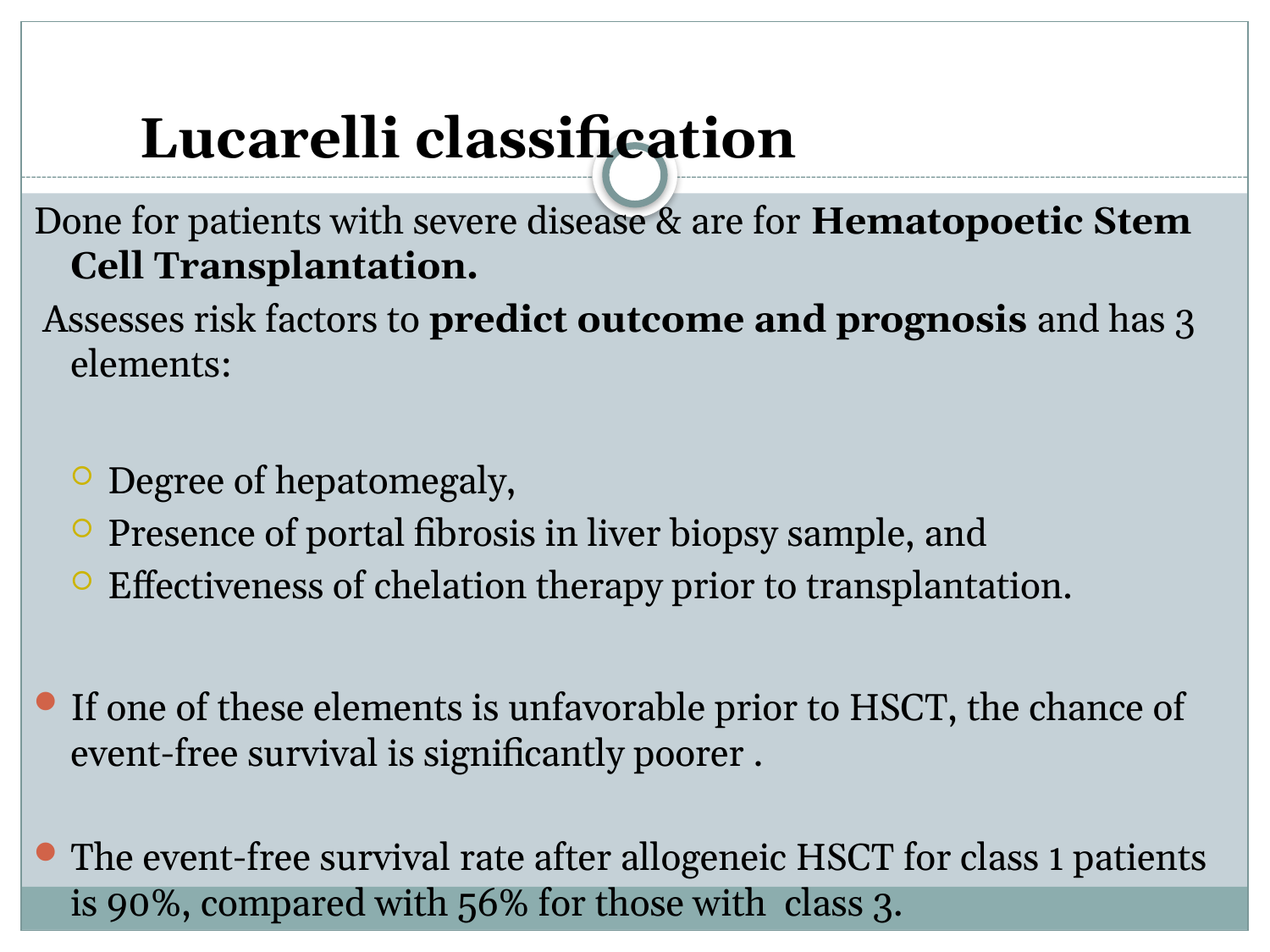

Lucarelli classification
Done for patients with severe disease & are for Hematopoetic Stem Cell Transplantation.
 Assesses risk factors to predict outcome and prognosis and has 3 elements:

Degree of hepatomegaly,
Presence of portal fibrosis in liver biopsy sample, and
Effectiveness of chelation therapy prior to transplantation.

If one of these elements is unfavorable prior to HSCT, the chance of event-free survival is significantly poorer .

The event-free survival rate after allogeneic HSCT for class 1 patients is 90%, compared with 56% for those with  class 3.